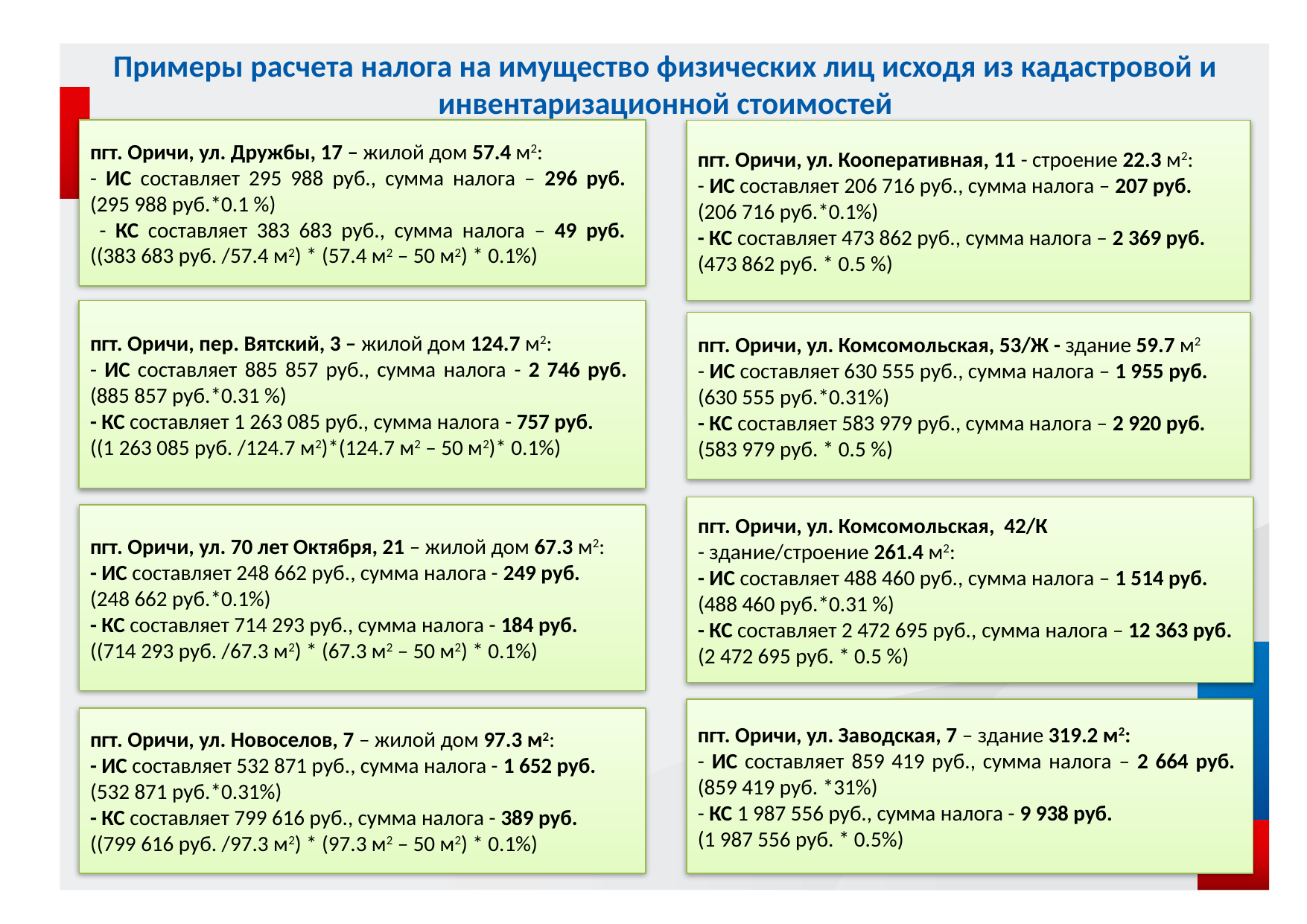

Примеры расчета налога на имущество физических лиц исходя из кадастровой и инвентаризационной стоимостей
пгт. Оричи, ул. Дружбы, 17 – жилой дом 57.4 м2:
- ИС составляет 295 988 руб., сумма налога – 296 руб.
(295 988 руб.*0.1 %)
 - КС составляет 383 683 руб., сумма налога – 49 руб.
((383 683 руб. /57.4 м2) * (57.4 м2 – 50 м2) * 0.1%)
пгт. Оричи, ул. Кооперативная, 11 - строение 22.3 м2:
- ИС составляет 206 716 руб., сумма налога – 207 руб.
(206 716 руб.*0.1%)
- КС составляет 473 862 руб., сумма налога – 2 369 руб.
(473 862 руб. * 0.5 %)
пгт. Оричи, пер. Вятский, 3 – жилой дом 124.7 м2:
- ИС составляет 885 857 руб., сумма налога - 2 746 руб.
(885 857 руб.*0.31 %)
- КС составляет 1 263 085 руб., сумма налога - 757 руб.
((1 263 085 руб. /124.7 м2)*(124.7 м2 – 50 м2)* 0.1%)
пгт. Оричи, ул. Комсомольская, 53/Ж - здание 59.7 м2
- ИС составляет 630 555 руб., сумма налога – 1 955 руб.
(630 555 руб.*0.31%)
- КС составляет 583 979 руб., сумма налога – 2 920 руб.
(583 979 руб. * 0.5 %)
пгт. Оричи, ул. Комсомольская,  42/К
- здание/строение 261.4 м2:
- ИС составляет 488 460 руб., сумма налога – 1 514 руб.
(488 460 руб.*0.31 %)
- КС составляет 2 472 695 руб., сумма налога – 12 363 руб.
(2 472 695 руб. * 0.5 %)
пгт. Оричи, ул. 70 лет Октября, 21 – жилой дом 67.3 м2:
- ИС составляет 248 662 руб., сумма налога - 249 руб.
(248 662 руб.*0.1%)
- КС составляет 714 293 руб., сумма налога - 184 руб.
((714 293 руб. /67.3 м2) * (67.3 м2 – 50 м2) * 0.1%)
пгт. Оричи, ул. Заводская, 7 – здание 319.2 м2:
- ИС составляет 859 419 руб., сумма налога – 2 664 руб.
(859 419 руб. *31%)
- КС 1 987 556 руб., сумма налога - 9 938 руб.
(1 987 556 руб. * 0.5%)
пгт. Оричи, ул. Новоселов, 7 – жилой дом 97.3 м2:
- ИС составляет 532 871 руб., сумма налога - 1 652 руб.
(532 871 руб.*0.31%)
- КС составляет 799 616 руб., сумма налога - 389 руб.
((799 616 руб. /97.3 м2) * (97.3 м2 – 50 м2) * 0.1%)
7